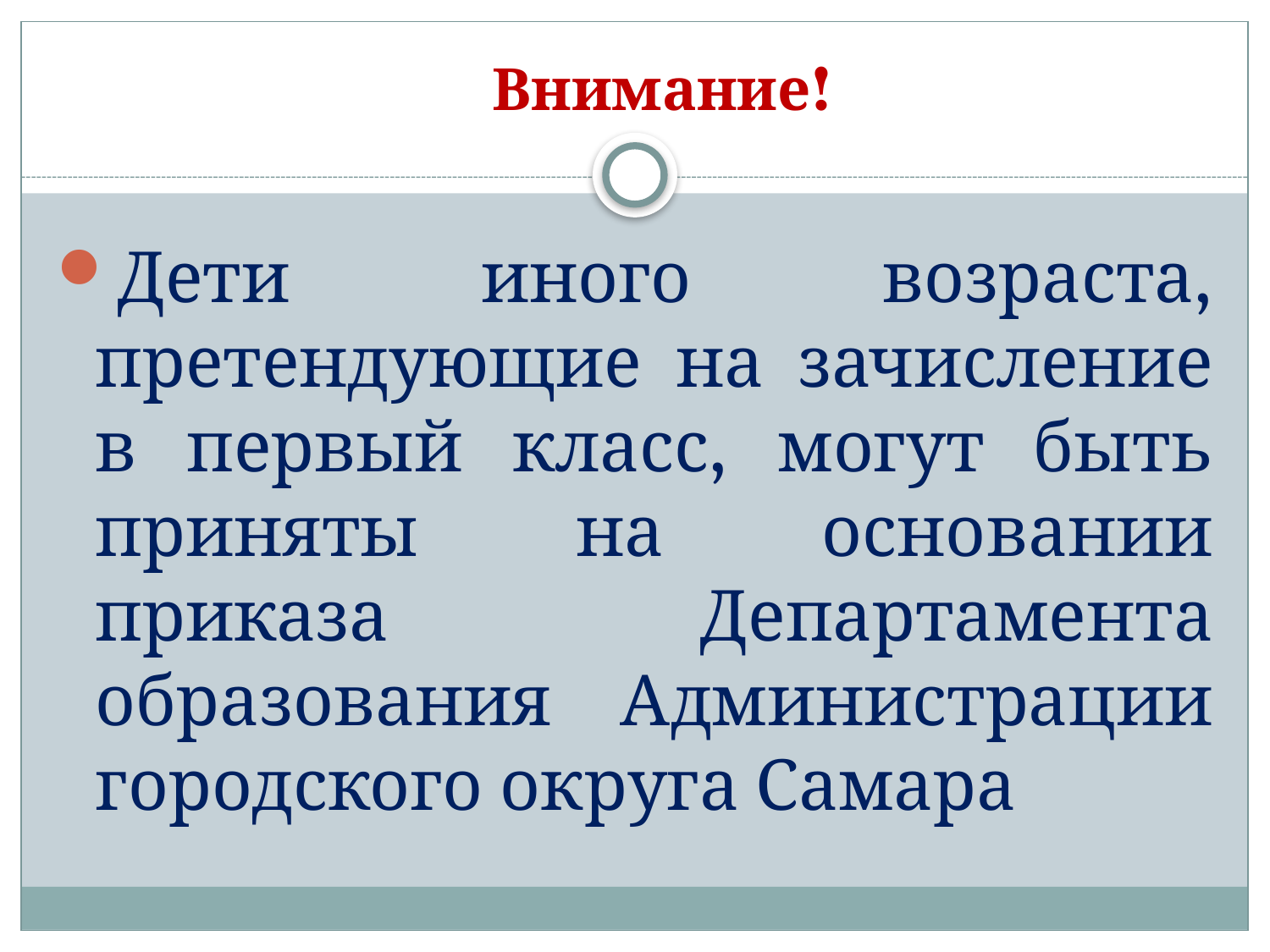

Внимание!
Дети иного возраста, претендующие на зачисление в первый класс, могут быть приняты на основании приказа  Департамента образования Администрации городского округа Самара